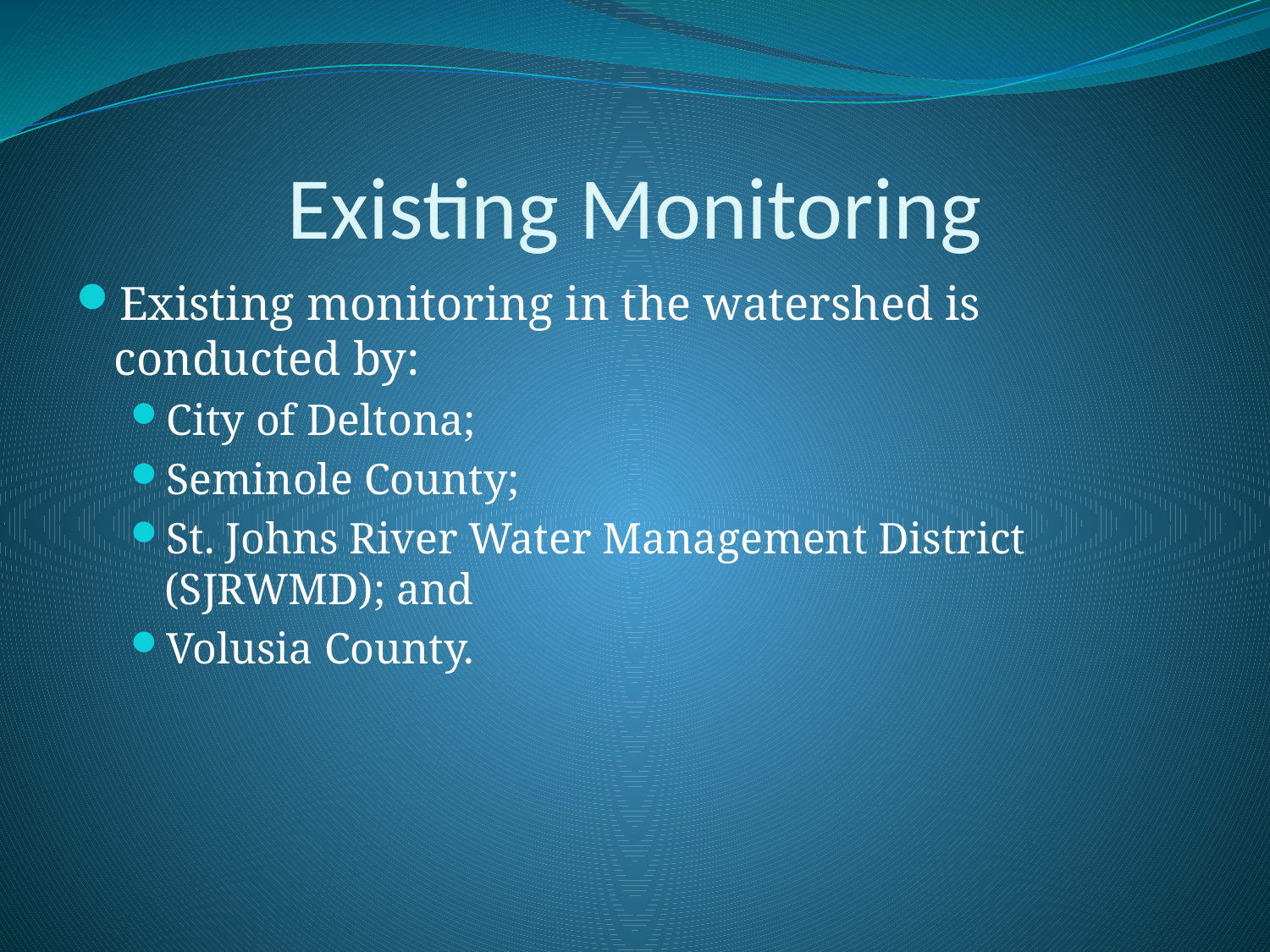

# Existing Monitoring
Existing monitoring in the watershed is conducted by:
City of Deltona;
Seminole County;
St. Johns River Water Management District (SJRWMD); and
Volusia County.